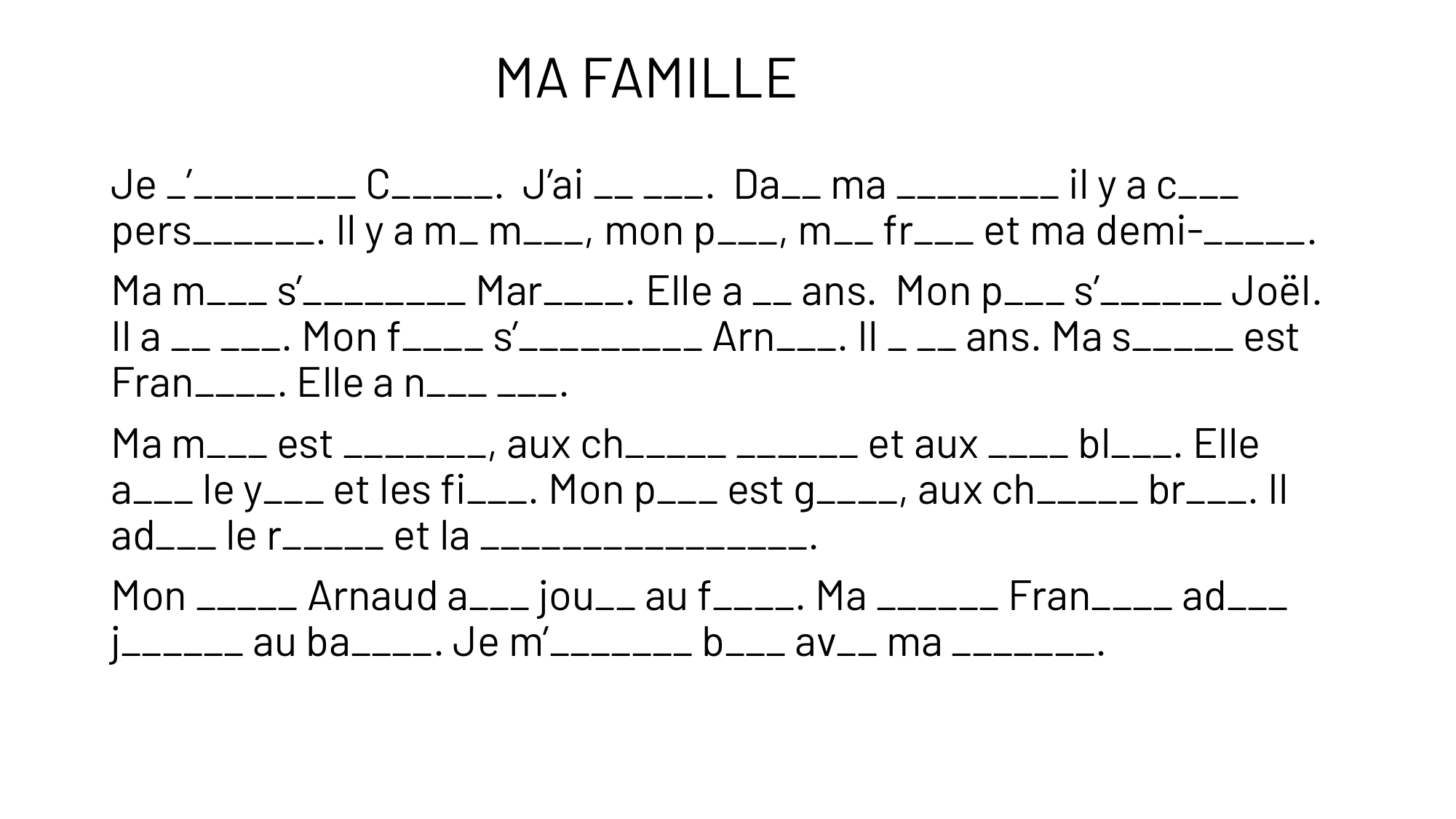

# MA FAMILLE
Je _’________ C_____.  J’ai __ ___.  Da__ ma ________ il y a c___ pers______. Il y a m_ m___, mon p___, m__ fr___ et ma demi-_____.
Ma m___ s’________ Mar____. Elle a __ ans.  Mon p___ s’______ Joël. Il a __ ___. Mon f____ s’_________ Arn___. Il _ __ ans. Ma s_____ est Fran____. Elle a n___ ___.
Ma m___ est _______, aux ch_____ ______ et aux ____ bl___. Elle a___ le y___ et les fi___. Mon p___ est g____, aux ch_____ br___. Il ad___ le r_____ et la ________________.
Mon _____ Arnaud a___ jou__ au f____. Ma ______ Fran____ ad___ j______ au ba____. Je m’_______ b___ av__ ma _______.